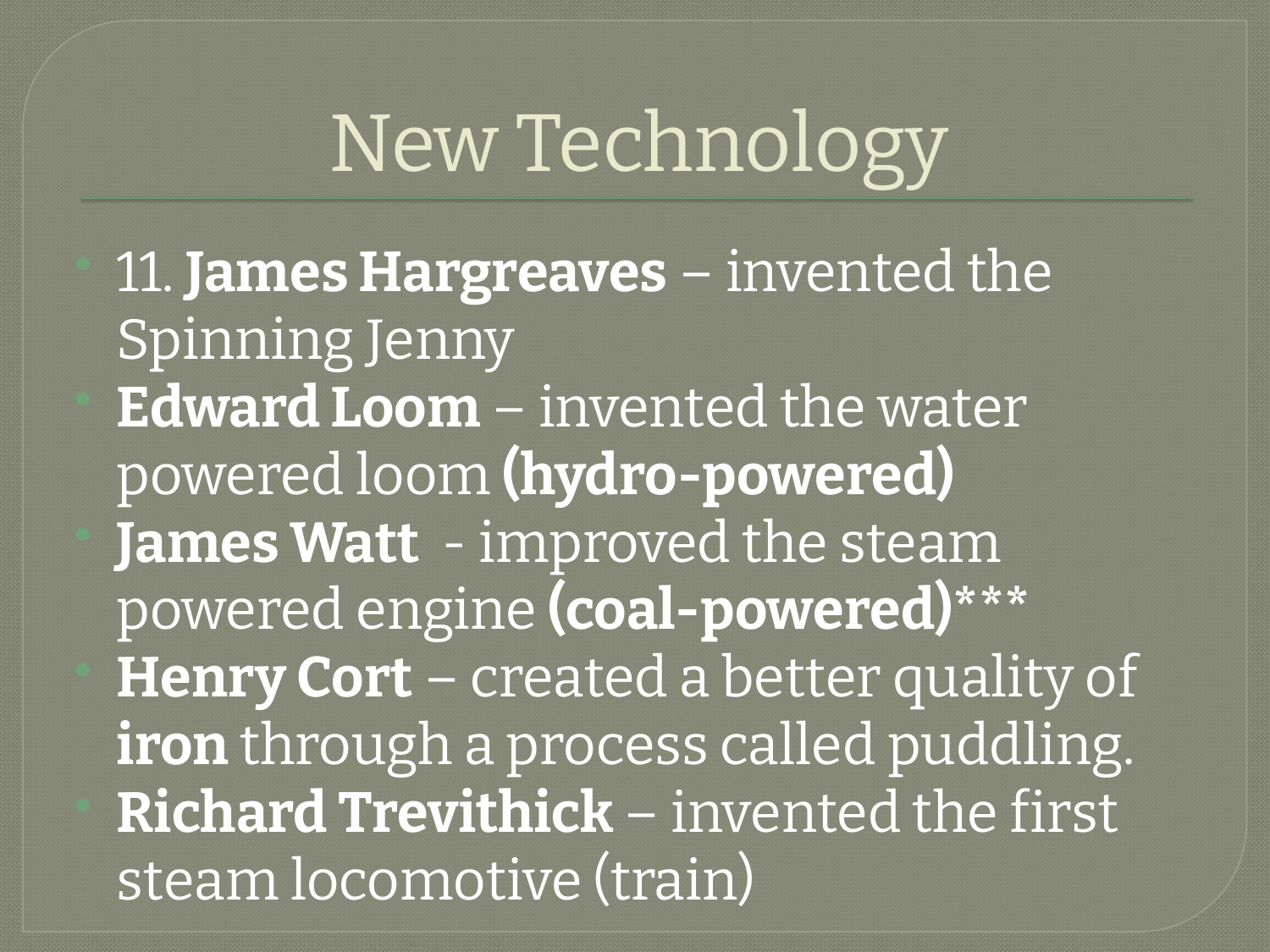

# New Technology
11. James Hargreaves – invented the Spinning Jenny
Edward Loom – invented the water powered loom (hydro-powered)
James Watt  - improved the steam powered engine (coal-powered)***
Henry Cort – created a better quality of iron through a process called puddling.
Richard Trevithick – invented the first steam locomotive (train)